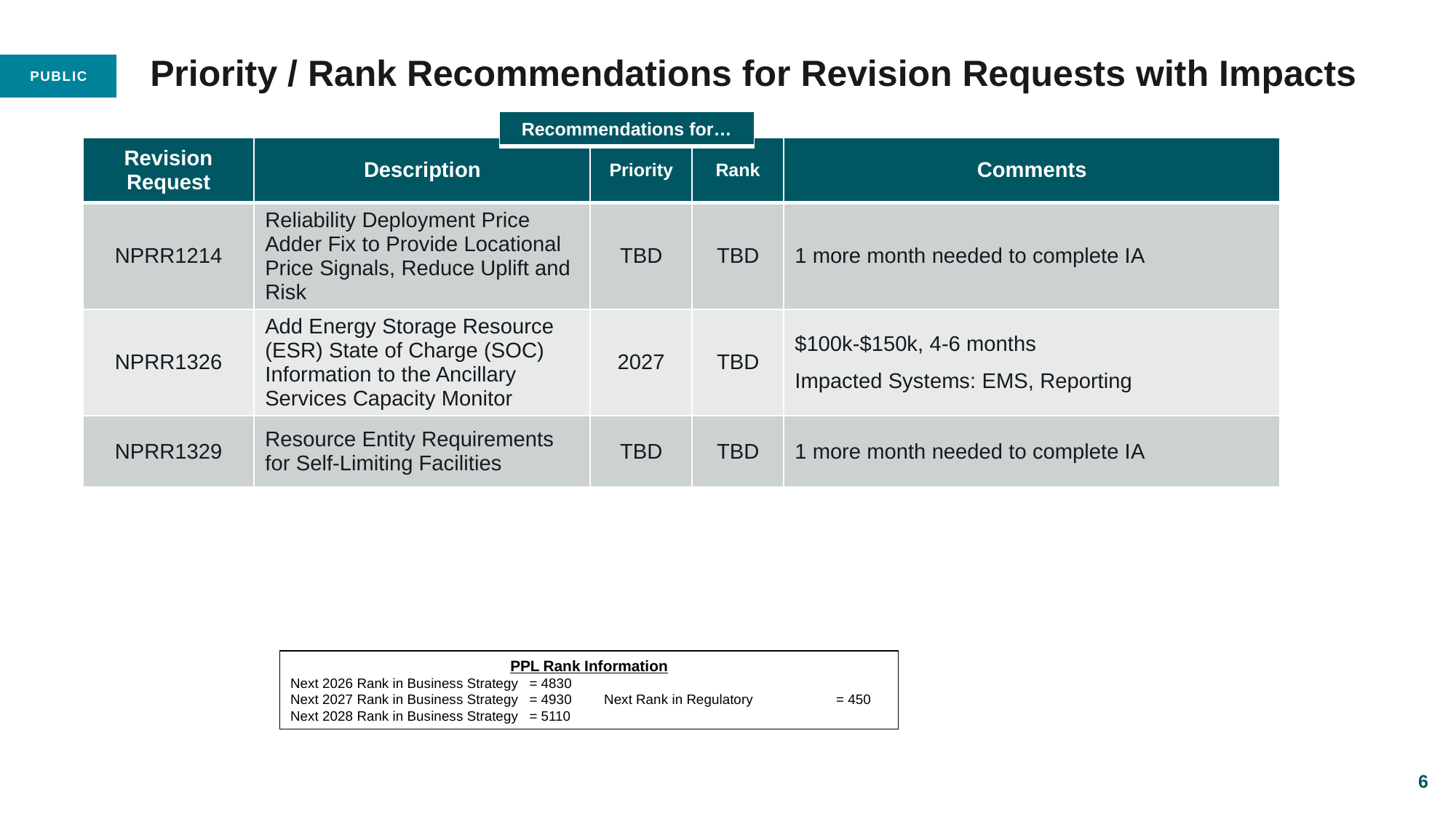

# Priority / Rank Recommendations for Revision Requests with Impacts
| Recommendations for… |
| --- |
| Revision Request | Description | Priority | Rank | Comments |
| --- | --- | --- | --- | --- |
| NPRR1214 | Reliability Deployment Price Adder Fix to Provide Locational Price Signals, Reduce Uplift and Risk | TBD | TBD | 1 more month needed to complete IA |
| NPRR1326 | Add Energy Storage Resource (ESR) State of Charge (SOC) Information to the Ancillary Services Capacity Monitor | 2027 | TBD | $100k-$150k, 4-6 months Impacted Systems: EMS, Reporting |
| NPRR1329 | Resource Entity Requirements for Self-Limiting Facilities | TBD | TBD | 1 more month needed to complete IA |
PPL Rank Information
Next 2026 Rank in Business Strategy 	= 4830	Next 2029 Rank in Business Strategy 	= 5300
Next 2027 Rank in Business Strategy	= 4930	Next Rank in Regulatory 	= 450
Next 2028 Rank in Business Strategy 	= 5110
6